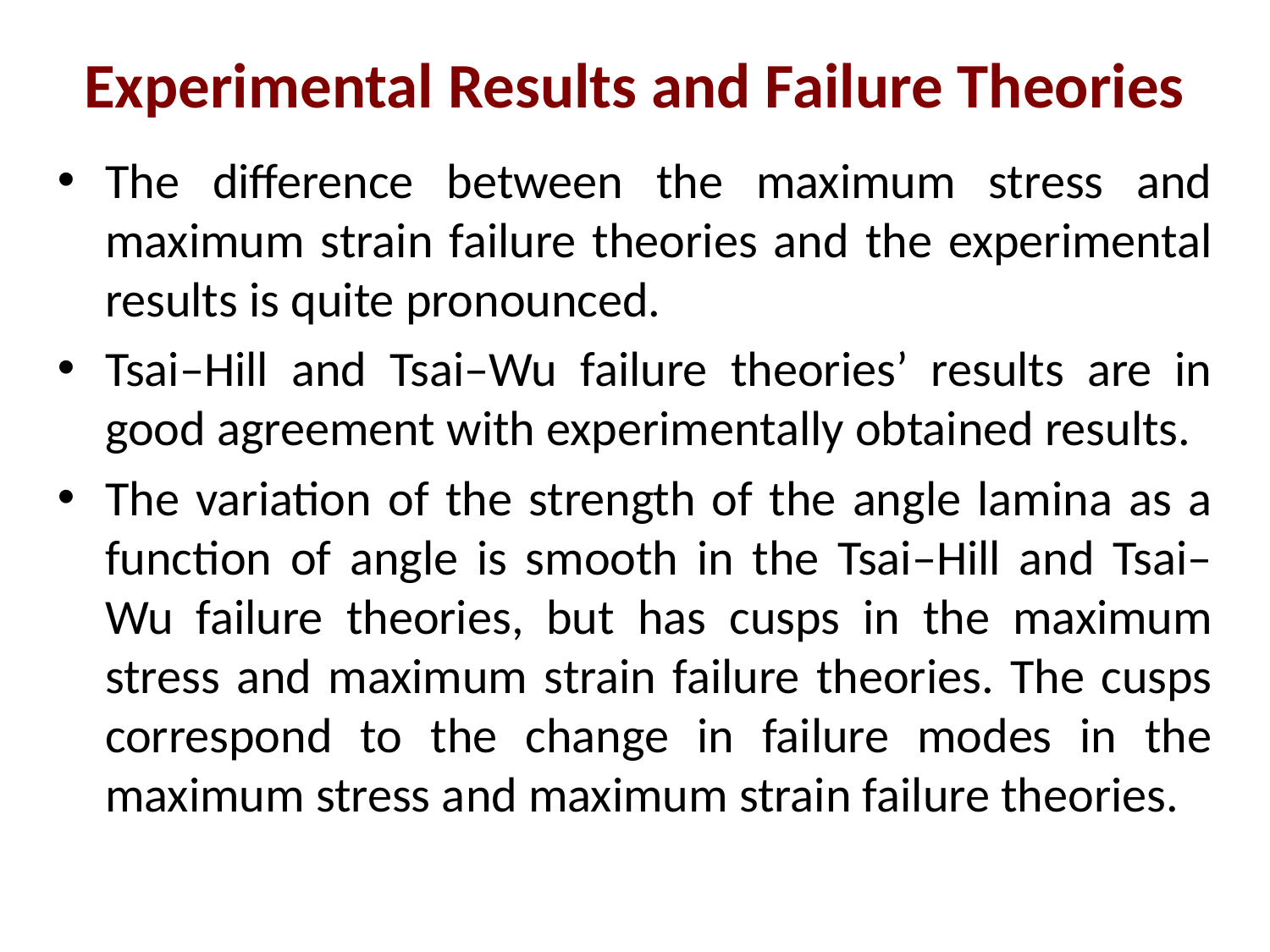

Experimental Results and Failure Theories
The difference between the maximum stress and maximum strain failure theories and the experimental results is quite pronounced.
Tsai–Hill and Tsai–Wu failure theories’ results are in good agreement with experimentally obtained results.
The variation of the strength of the angle lamina as a function of angle is smooth in the Tsai–Hill and Tsai–Wu failure theories, but has cusps in the maximum stress and maximum strain failure theories. The cusps correspond to the change in failure modes in the maximum stress and maximum strain failure theories.